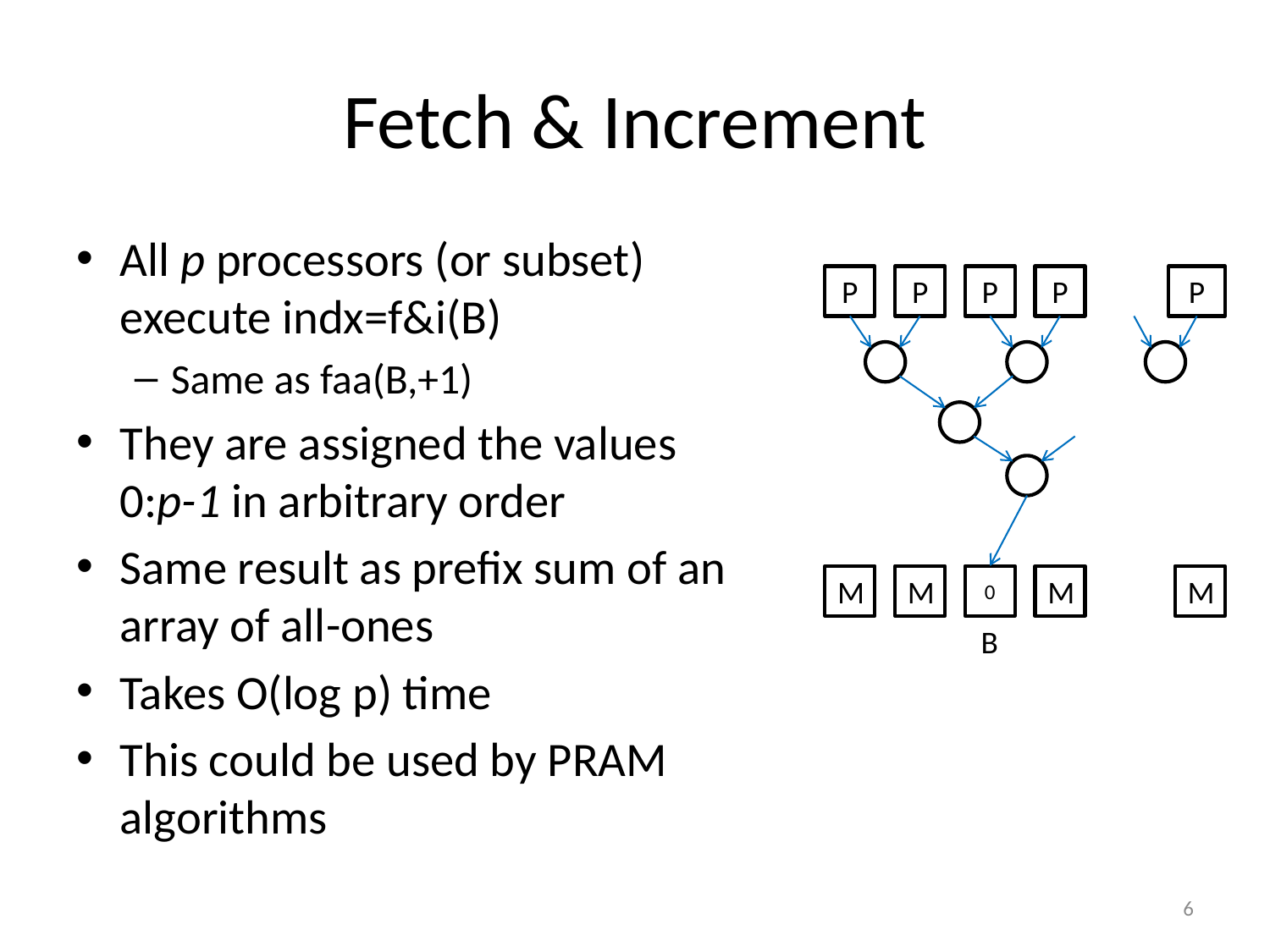

# Fetch & Increment
All p processors (or subset) execute indx=f&i(B)
Same as faa(B,+1)
They are assigned the values 0:p-1 in arbitrary order
Same result as prefix sum of an array of all-ones
Takes O(log p) time
This could be used by PRAM algorithms
P
P
P
P
P

M
M
0
M
M
B
6